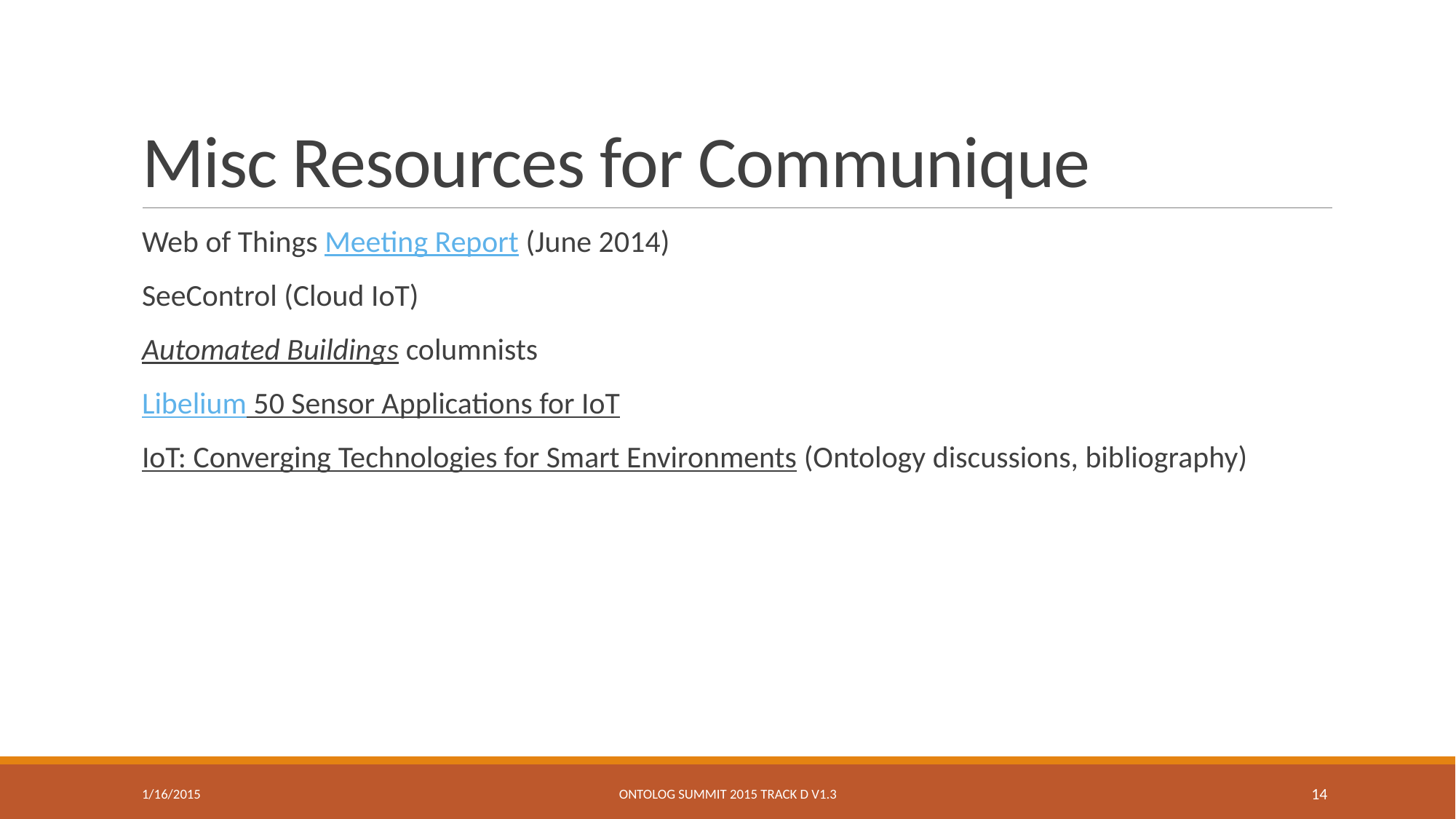

# Misc Resources for Communique
Web of Things Meeting Report (June 2014)
SeeControl (Cloud IoT)
Automated Buildings columnists
Libelium 50 Sensor Applications for IoT
IoT: Converging Technologies for Smart Environments (Ontology discussions, bibliography)

1/16/2015
Ontolog Summit 2015 Track D v1.3
14